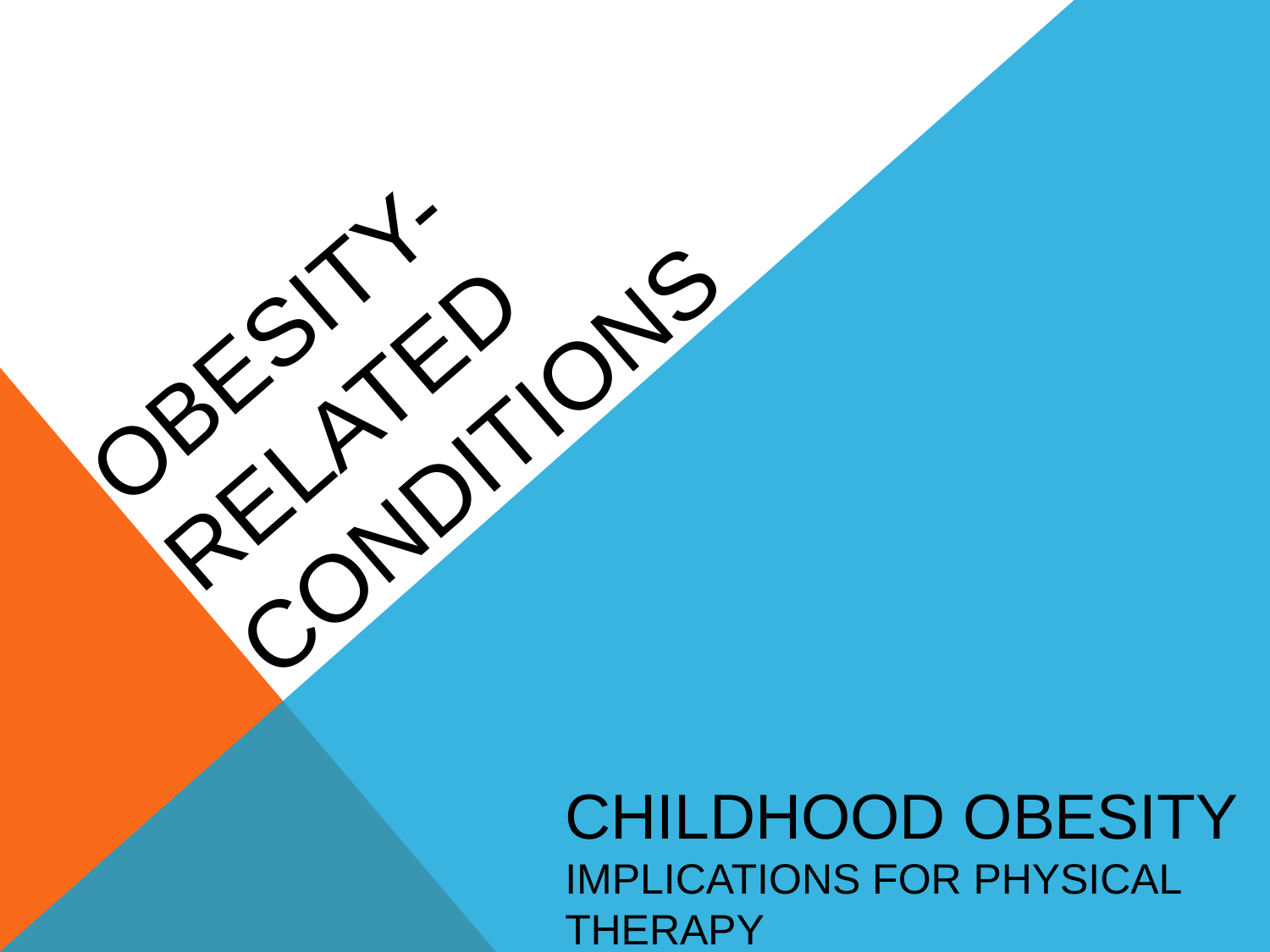

Obesity-related conditions
# Childhood Obesity Implications for Physical Therapy